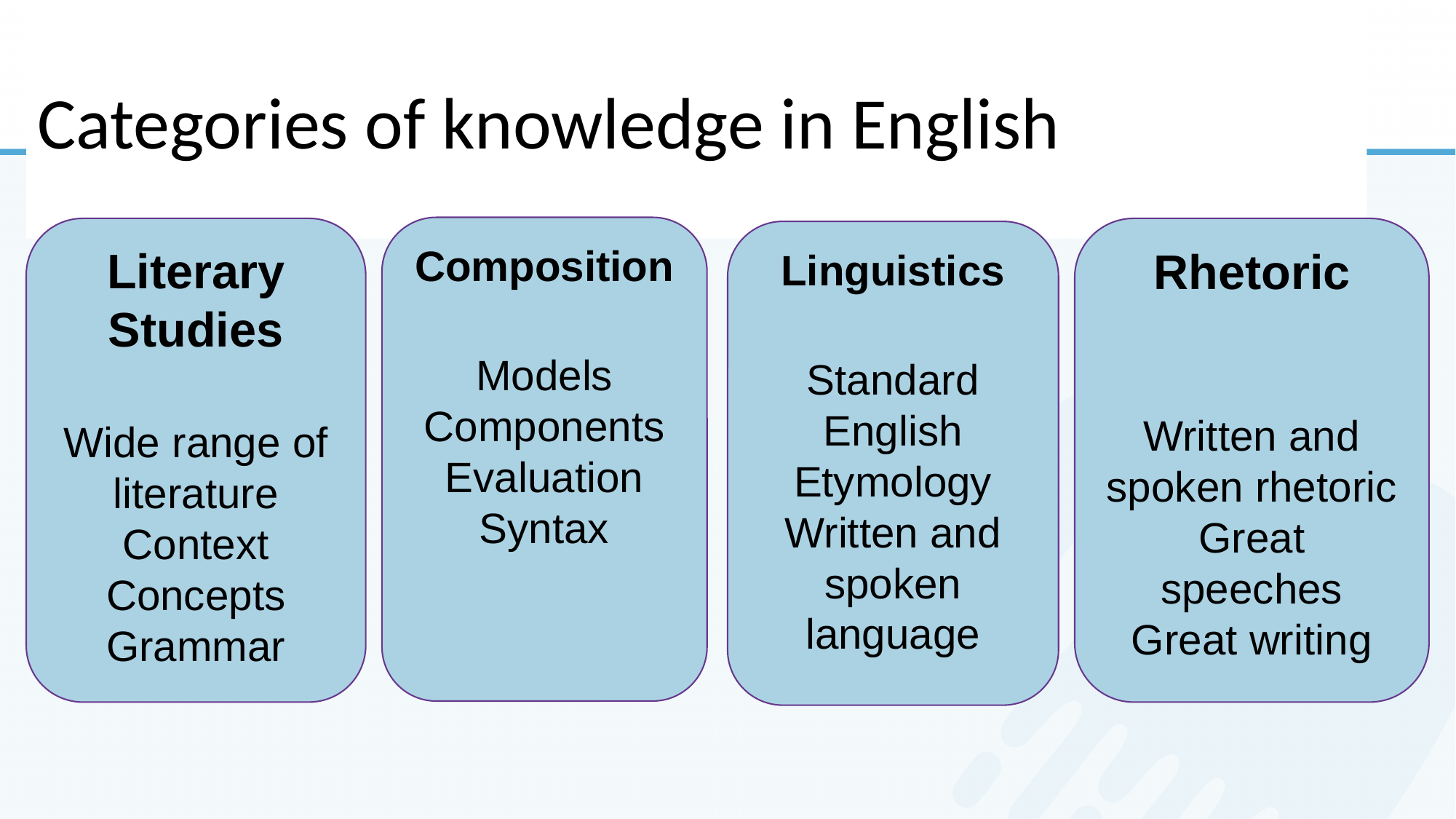

# Categories of knowledge in English
Composition

Models
Components
Evaluation
Syntax

Literary Studies

Wide range of literature
Context
Concepts
Grammar

Rhetoric

Written and spoken rhetoric
Great speeches
Great writing

Linguistics

Standard English
Etymology
Written and spoken language